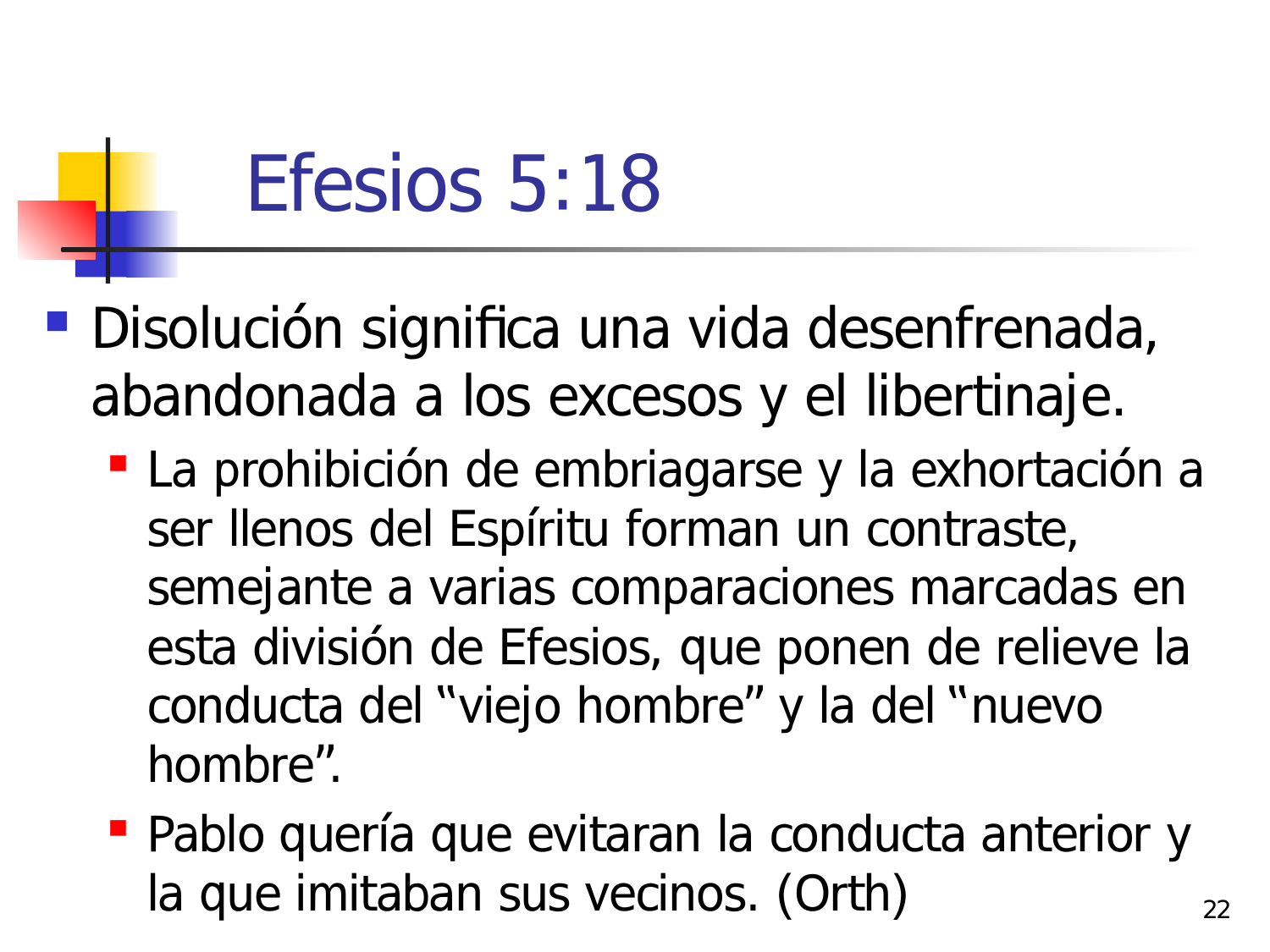

# Efesios 5:18
Disolución significa una vida desenfrenada, abandonada a los excesos y el libertinaje.
La prohibición de embriagarse y la exhortación a ser llenos del Espíritu forman un contraste, semejante a varias comparaciones marcadas en esta división de Efesios, que ponen de relieve la conducta del “viejo hombre” y la del “nuevo hombre”.
Pablo quería que evitaran la conducta anterior y la que imitaban sus vecinos. (Orth)
22